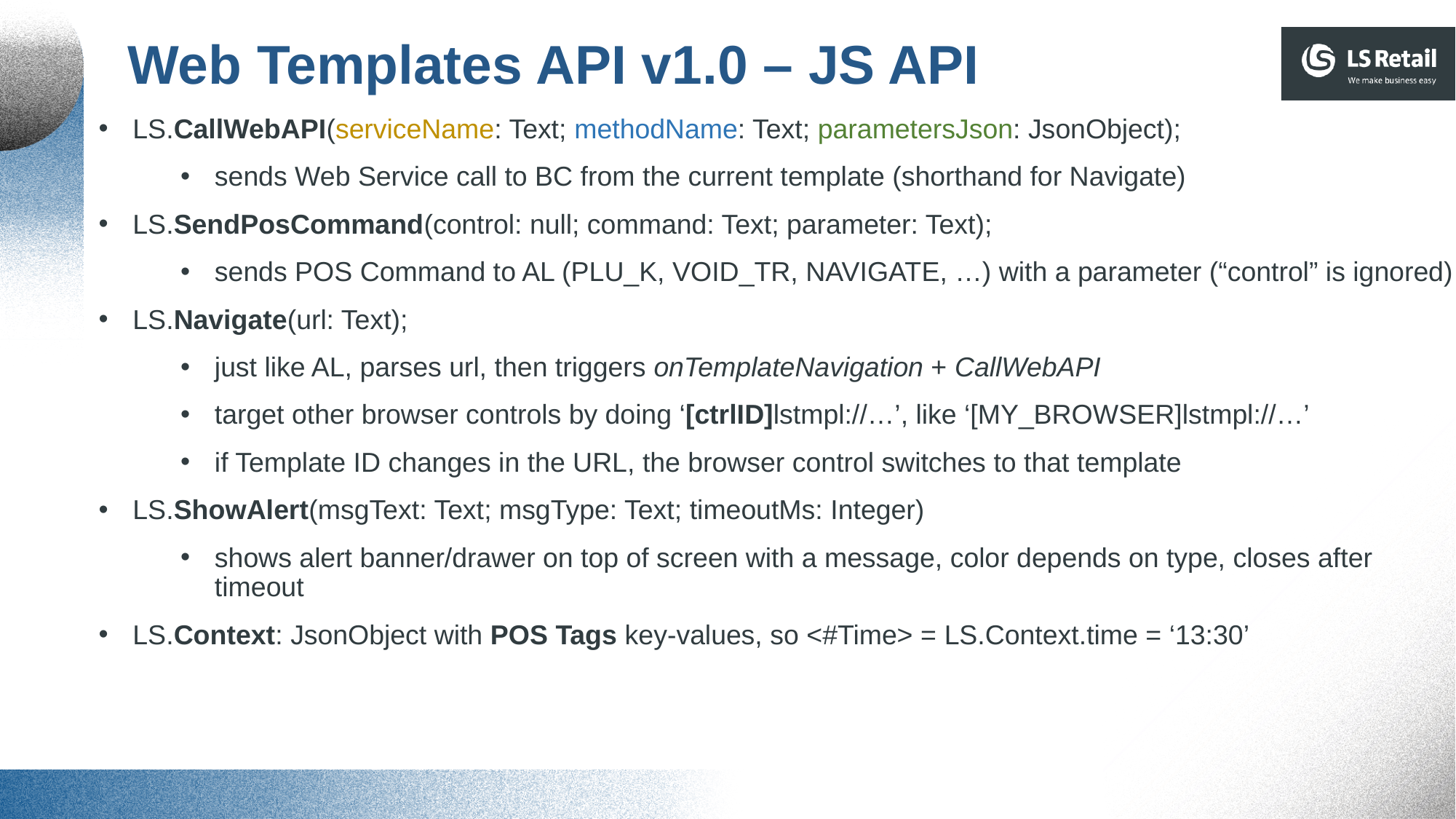

Web Templates API v1.0 – JS API
LS.CallWebAPI(serviceName: Text; methodName: Text; parametersJson: JsonObject);
sends Web Service call to BC from the current template (shorthand for Navigate)
LS.SendPosCommand(control: null; command: Text; parameter: Text);
sends POS Command to AL (PLU_K, VOID_TR, NAVIGATE, …) with a parameter (“control” is ignored)
LS.Navigate(url: Text);
just like AL, parses url, then triggers onTemplateNavigation + CallWebAPI
target other browser controls by doing ‘[ctrlID]lstmpl://…’, like ‘[MY_BROWSER]lstmpl://…’
if Template ID changes in the URL, the browser control switches to that template
LS.ShowAlert(msgText: Text; msgType: Text; timeoutMs: Integer)
shows alert banner/drawer on top of screen with a message, color depends on type, closes after timeout
LS.Context: JsonObject with POS Tags key-values, so <#Time> = LS.Context.time = ‘13:30’